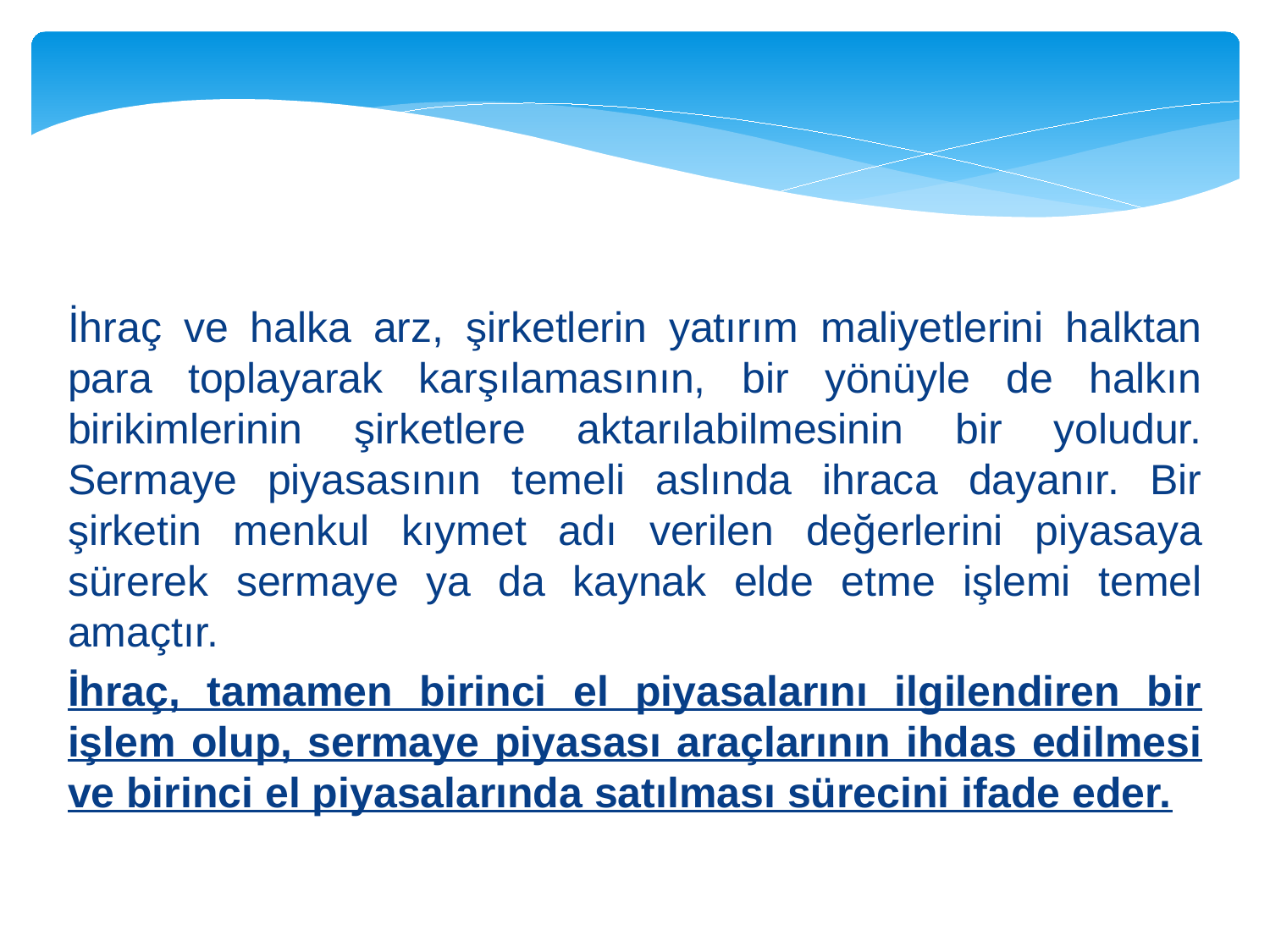

İhraç ve halka arz, şirketlerin yatırım maliyetlerini halktan para toplayarak karşılamasının, bir yönüyle de halkın birikimlerinin şirketlere aktarılabilmesinin bir yoludur. Sermaye piyasasının temeli aslında ihraca dayanır. Bir şirketin menkul kıymet adı verilen değerlerini piyasaya sürerek sermaye ya da kaynak elde etme işlemi temel amaçtır.
İhraç, tamamen birinci el piyasalarını ilgilendiren bir işlem olup, sermaye piyasası araçlarının ihdas edilmesi ve birinci el piyasalarında satılması sürecini ifade eder.